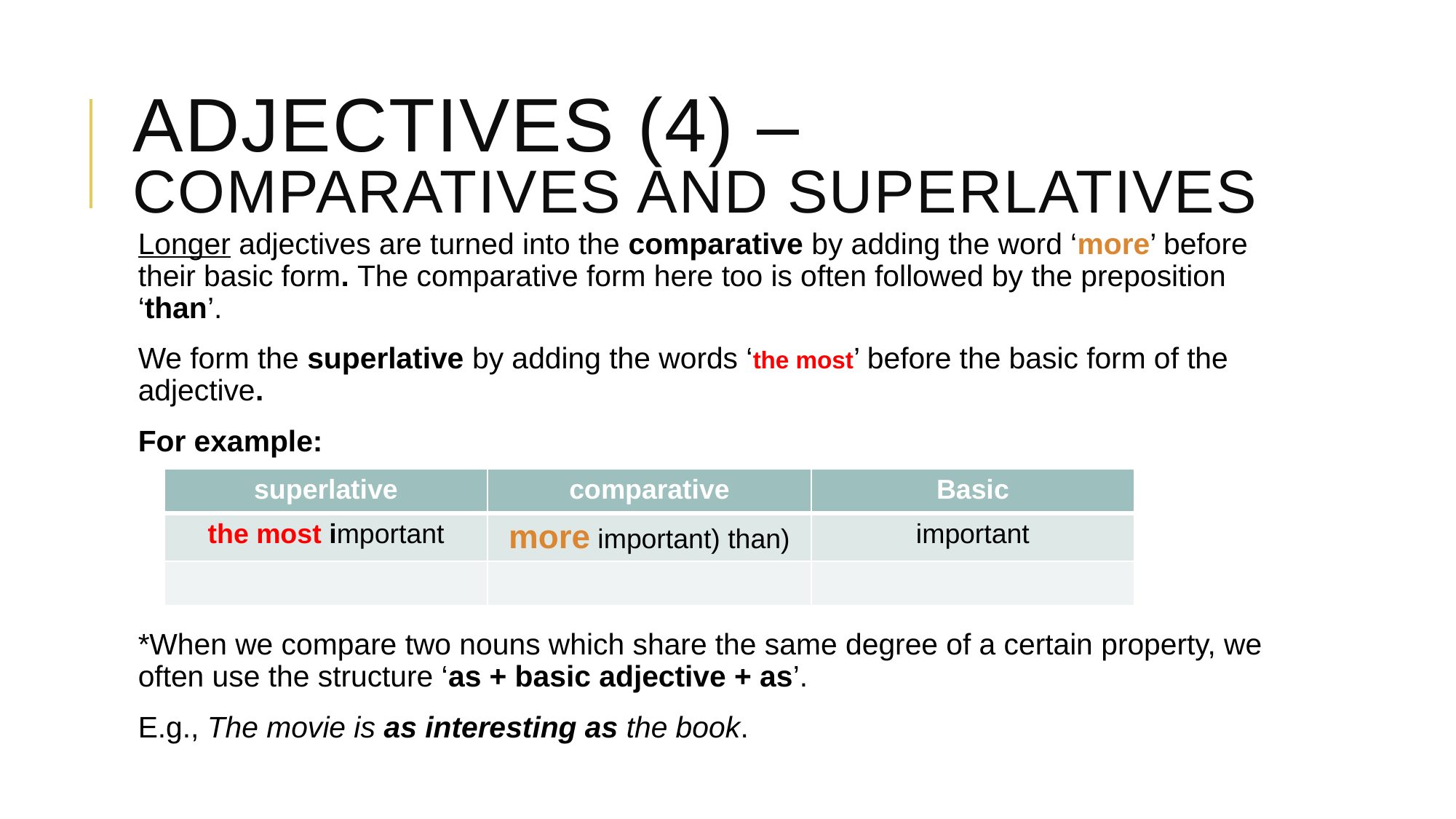

# Adjectives (4) – comparatives and superlatives
Longer adjectives are turned into the comparative by adding the word ‘more’ before their basic form. The comparative form here too is often followed by the preposition ‘than’.
We form the superlative by adding the words ‘the most’ before the basic form of the adjective.
For example:

*When we compare two nouns which share the same degree of a certain property, we often use the structure ‘as + basic adjective + as’.
E.g., The movie is as interesting as the book.

| superlative | comparative | Basic |
| --- | --- | --- |
| the most important | more important) than) | important |
|  |  |  |